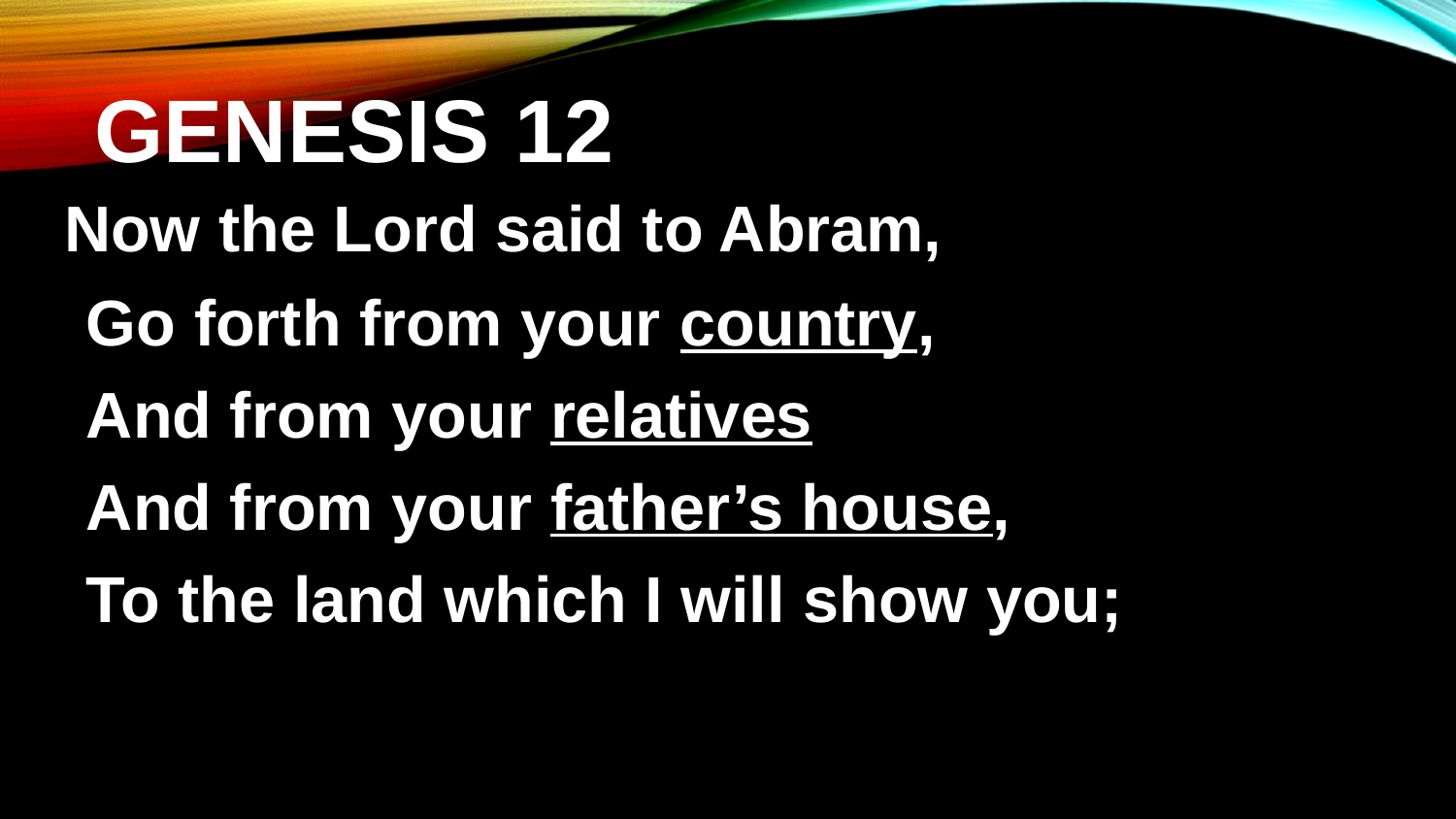

# Genesis 12
Now the Lord said to Abram,
Go forth from your country,
And from your relatives
And from your father’s house,
To the land which I will show you;